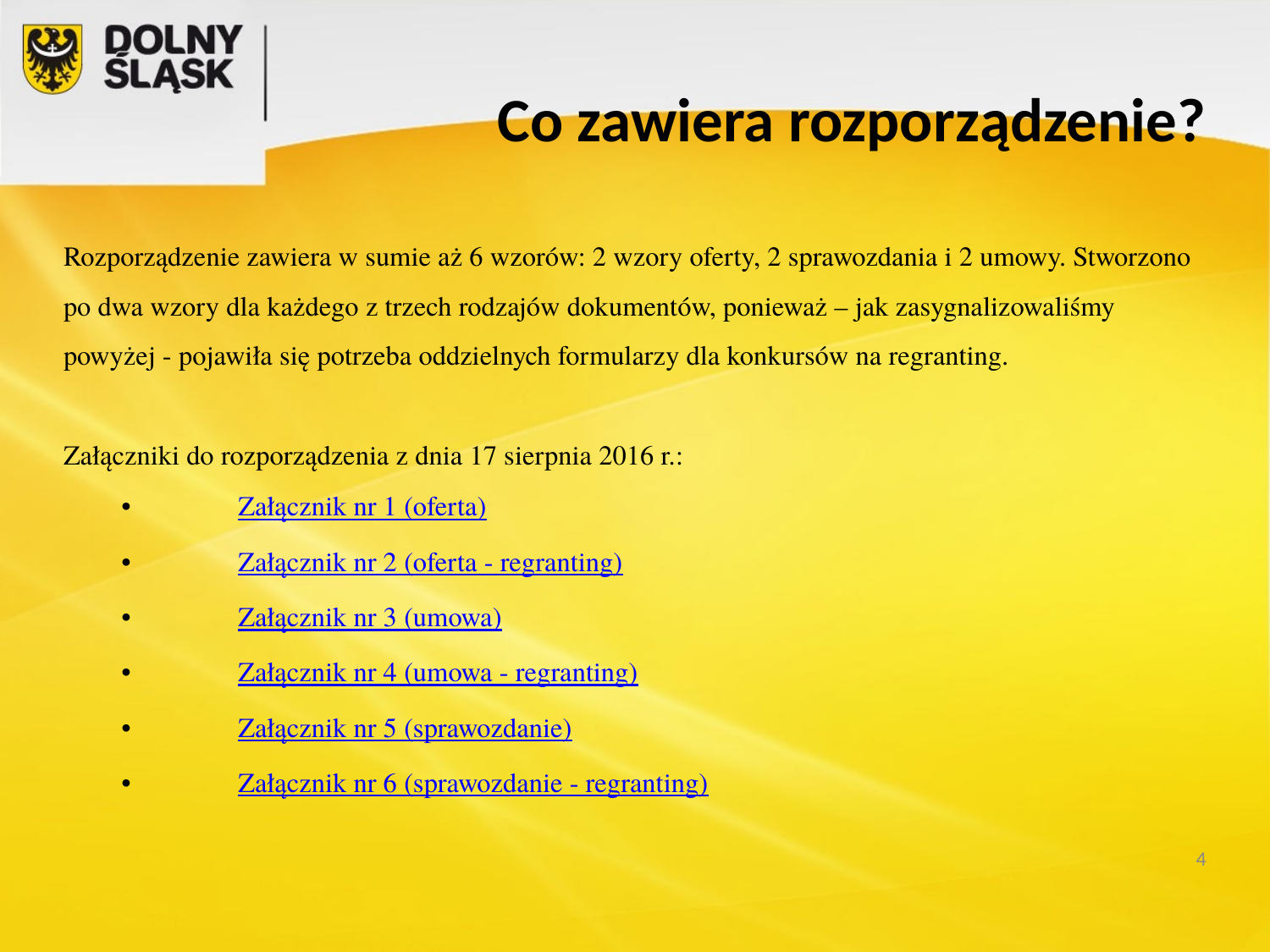

# Co zawiera rozporządzenie?
Rozporządzenie zawiera w sumie aż 6 wzorów: 2 wzory oferty, 2 sprawozdania i 2 umowy. Stworzono po dwa wzory dla każdego z trzech rodzajów dokumentów, ponieważ – jak zasygnalizowaliśmy powyżej - pojawiła się potrzeba oddzielnych formularzy dla konkursów na regranting.

Załączniki do rozporządzenia z dnia 17 sierpnia 2016 r.:
	•	Załącznik nr 1 (oferta)
	•	Załącznik nr 2 (oferta - regranting)
	•	Załącznik nr 3 (umowa)
	•	Załącznik nr 4 (umowa - regranting)
	•	Załącznik nr 5 (sprawozdanie)
	•	Załącznik nr 6 (sprawozdanie - regranting)
4